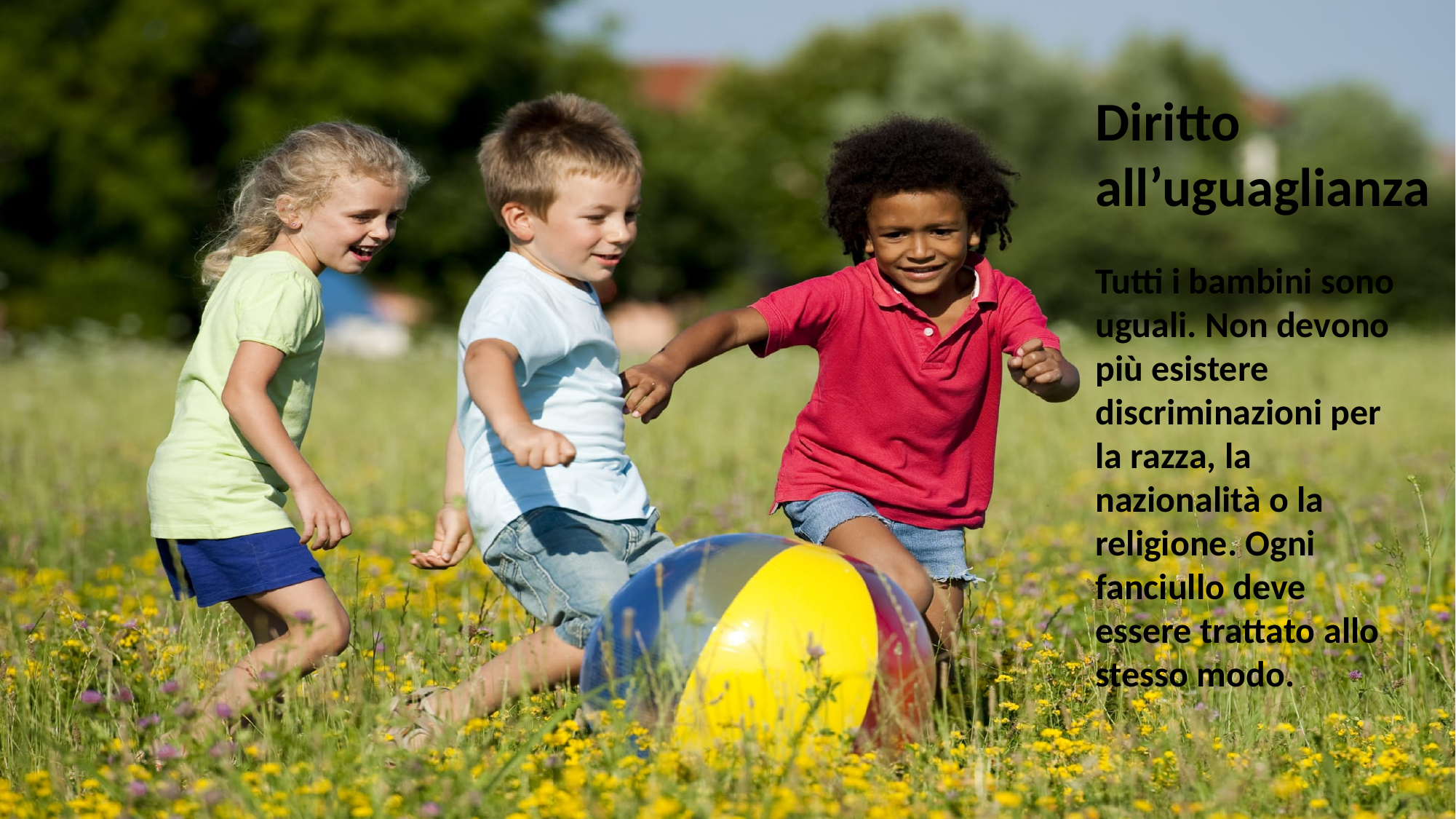

Diritto all’uguaglianza
Tutti i bambini sono uguali. Non devono più esistere discriminazioni per la razza, la nazionalità o la religione. Ogni fanciullo deve essere trattato allo stesso modo.